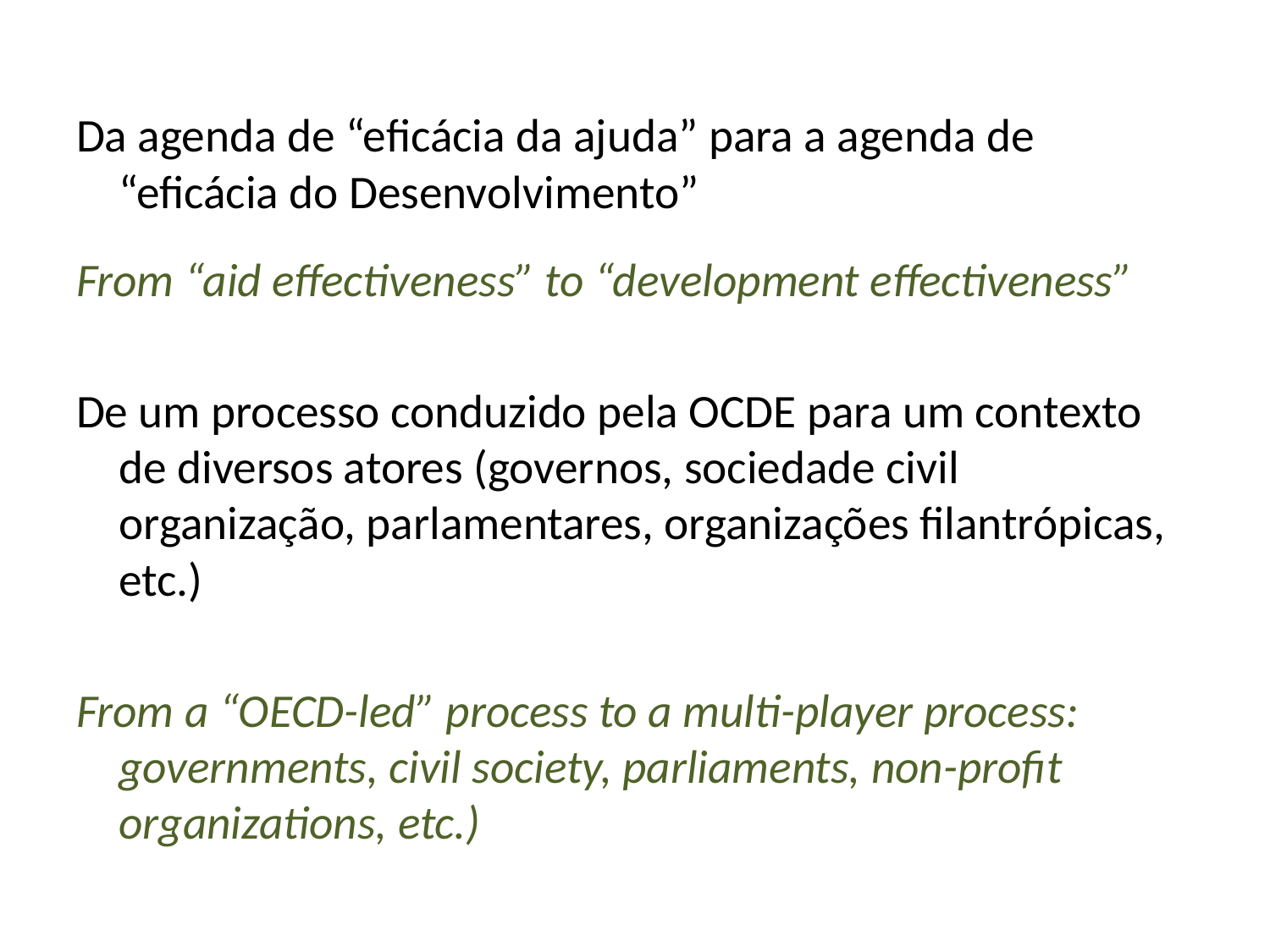

Da agenda de “eficácia da ajuda” para a agenda de “eficácia do Desenvolvimento”

From “aid effectiveness” to “development effectiveness”

De um processo conduzido pela OCDE para um contexto de diversos atores (governos, sociedade civil organização, parlamentares, organizações filantrópicas, etc.)

From a “OECD-led” process to a multi-player process: governments, civil society, parliaments, non-profit organizations, etc.)